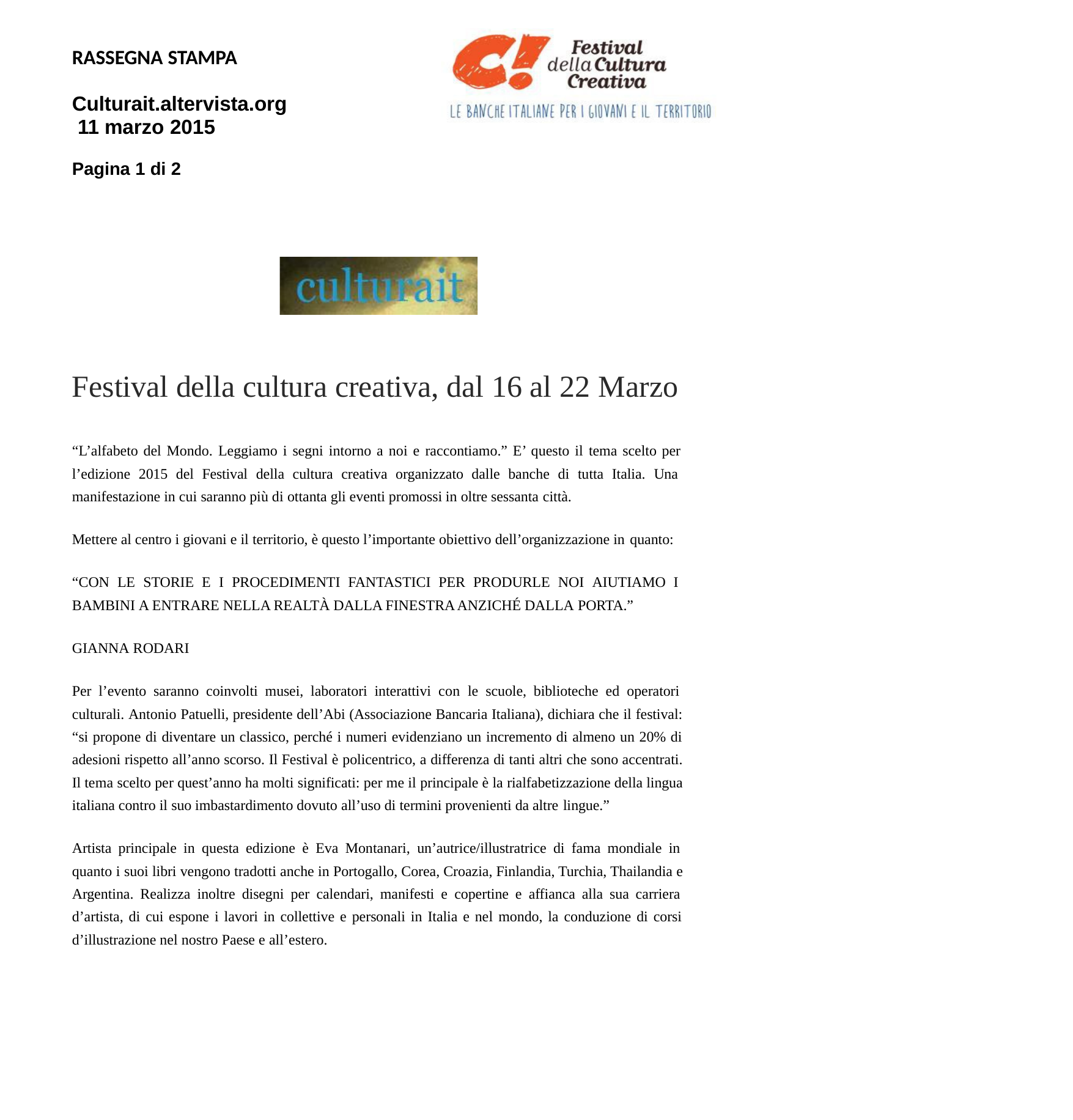

RASSEGNA STAMPA

Culturait.altervista.org  11 marzo 2015
Pagina 1 di 2

Festival della cultura creativa, dal 16 al 22 Marzo
“L’alfabeto del Mondo. Leggiamo i segni intorno a noi e raccontiamo.” E’ questo il tema scelto per  l’edizione 2015 del Festival della cultura creativa organizzato dalle banche di tutta Italia. Una  manifestazione in cui saranno più di ottanta gli eventi promossi in oltre sessanta città.

Mettere al centro i giovani e il territorio, è questo l’importante obiettivo dell’organizzazione in quanto:

“CON LE STORIE E I PROCEDIMENTI FANTASTICI PER PRODURLE NOI AIUTIAMO I  BAMBINI A ENTRARE NELLA REALTÀ DALLA FINESTRA ANZICHÉ DALLA PORTA.”

GIANNA RODARI

Per l’evento saranno coinvolti musei, laboratori interattivi con le scuole, biblioteche ed operatori  culturali. Antonio Patuelli, presidente dell’Abi (Associazione Bancaria Italiana), dichiara che il festival:  “si propone di diventare un classico, perché i numeri evidenziano un incremento di almeno un 20% di  adesioni rispetto all’anno scorso. Il Festival è policentrico, a differenza di tanti altri che sono accentrati.  Il tema scelto per quest’anno ha molti significati: per me il principale è la rialfabetizzazione della lingua  italiana contro il suo imbastardimento dovuto all’uso di termini provenienti da altre lingue.”

Artista principale in questa edizione è Eva Montanari, un’autrice/illustratrice di fama mondiale in  quanto i suoi libri vengono tradotti anche in Portogallo, Corea, Croazia, Finlandia, Turchia, Thailandia e  Argentina. Realizza inoltre disegni per calendari, manifesti e copertine e affianca alla sua carriera  d’artista, di cui espone i lavori in collettive e personali in Italia e nel mondo, la conduzione di corsi  d’illustrazione nel nostro Paese e all’estero.